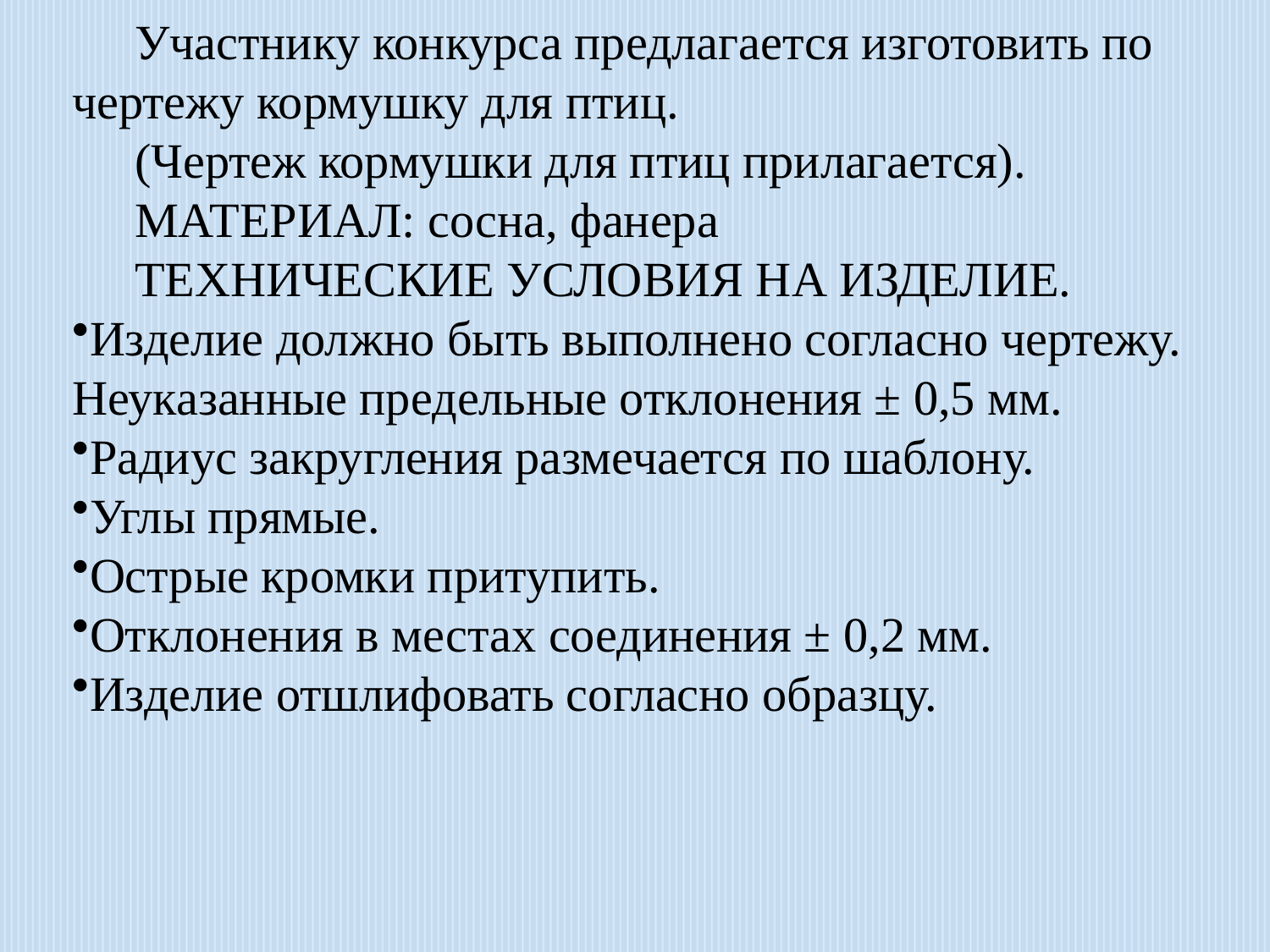

Участнику конкурса предлагается изготовить по чертежу кормушку для птиц.
(Чертеж кормушки для птиц прилагается).
МАТЕРИАЛ: сосна, фанера
ТЕХНИЧЕСКИЕ УСЛОВИЯ НА ИЗДЕЛИЕ.
Изделие должно быть выполнено согласно чертежу. Неуказанные предельные отклонения ± 0,5 мм.
Радиус закругления размечается по шаблону.
Углы прямые.
Острые кромки притупить.
Отклонения в местах соединения ± 0,2 мм.
Изделие отшлифовать согласно образцу.